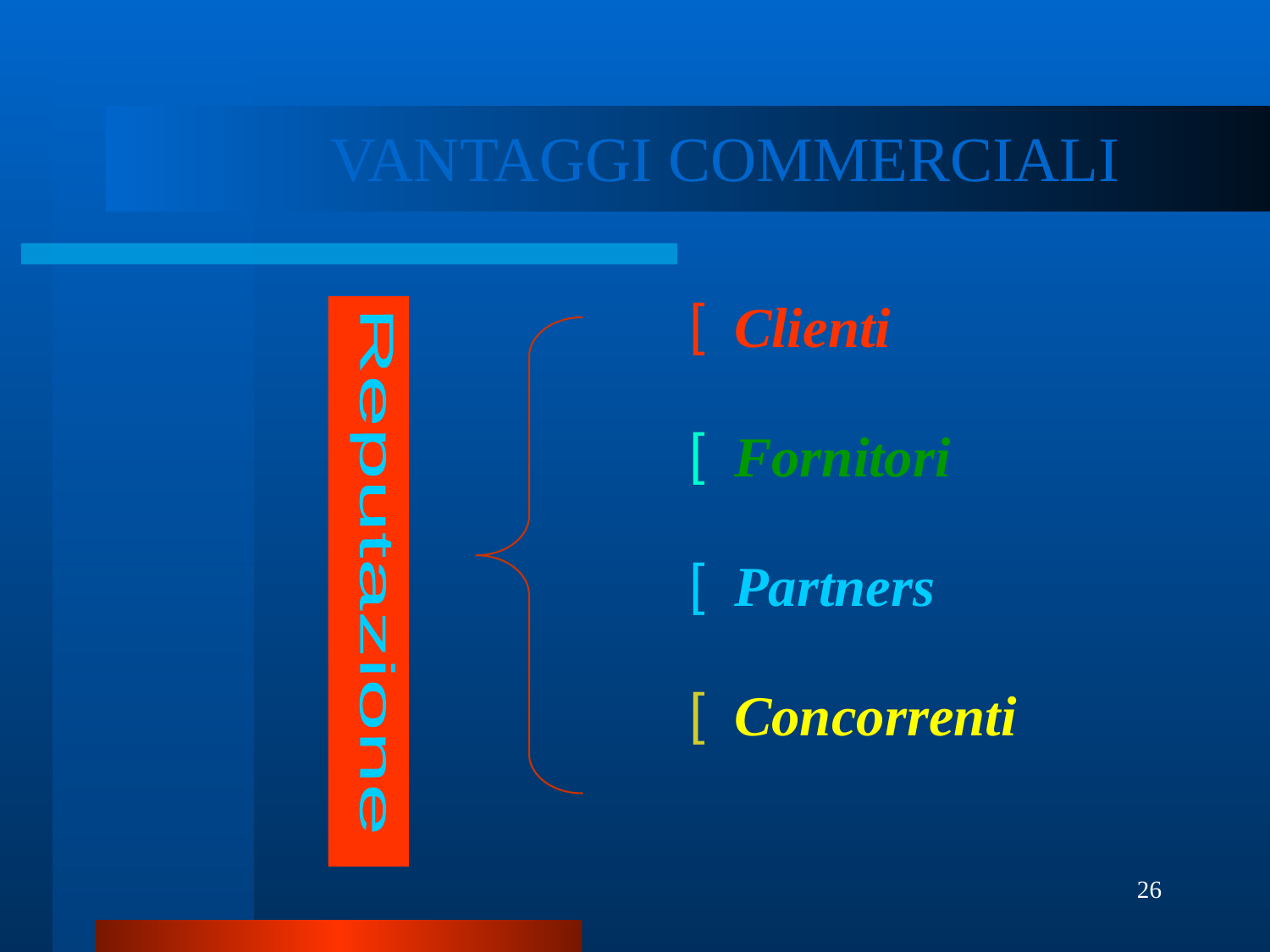

# VANTAGGI COMMERCIALI
 Clienti
 Fornitori
 Partners
 Concorrenti

Reputazione

26